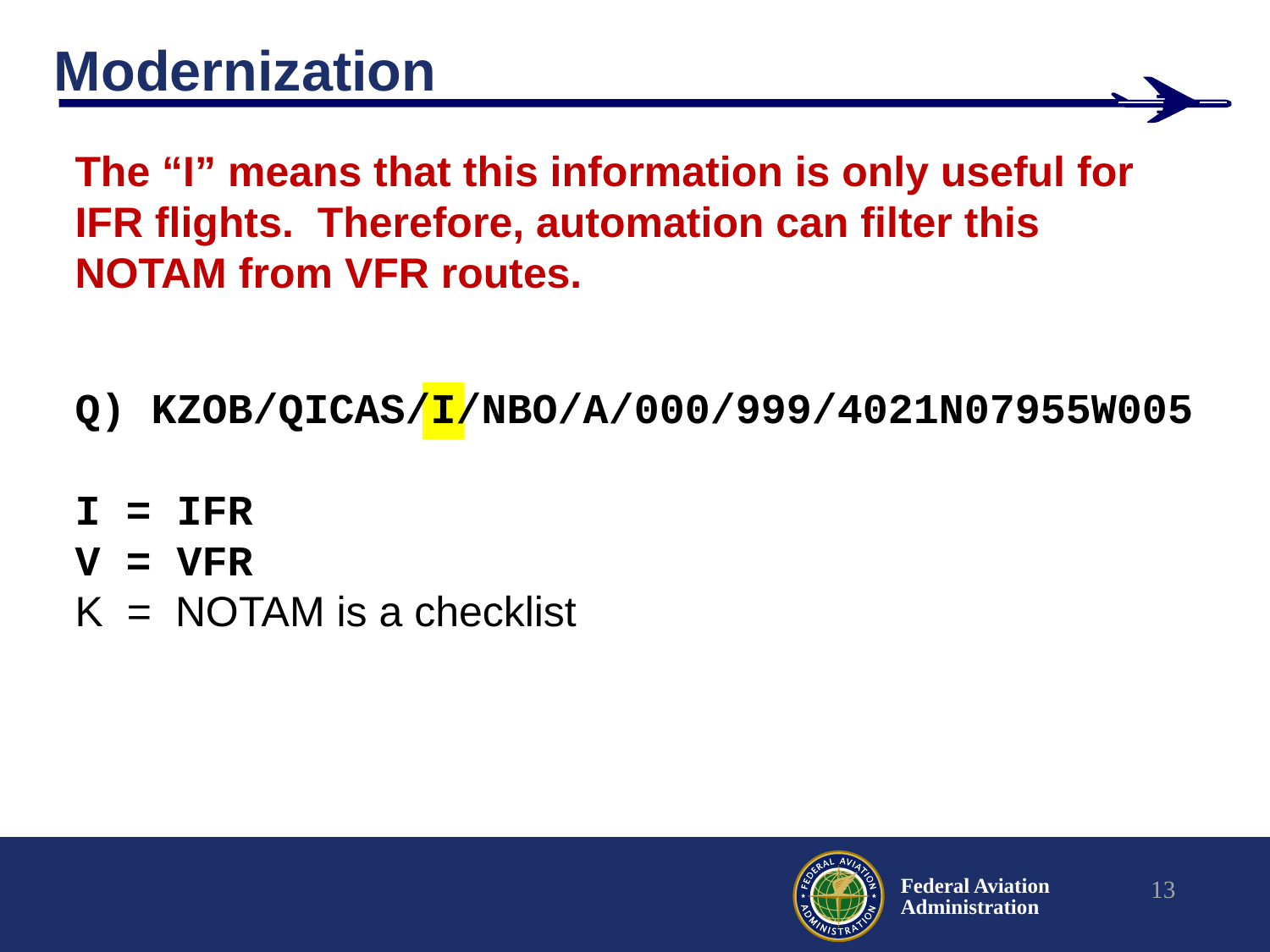

# Modernization

The “I” means that this information is only useful for IFR flights.  Therefore, automation can filter this NOTAM from VFR routes.

Q) KZOB/QICAS/I/NBO/A/000/999/4021N07955W005

I = IFR
V = VFR
K  =  NOTAM is a checklist

13